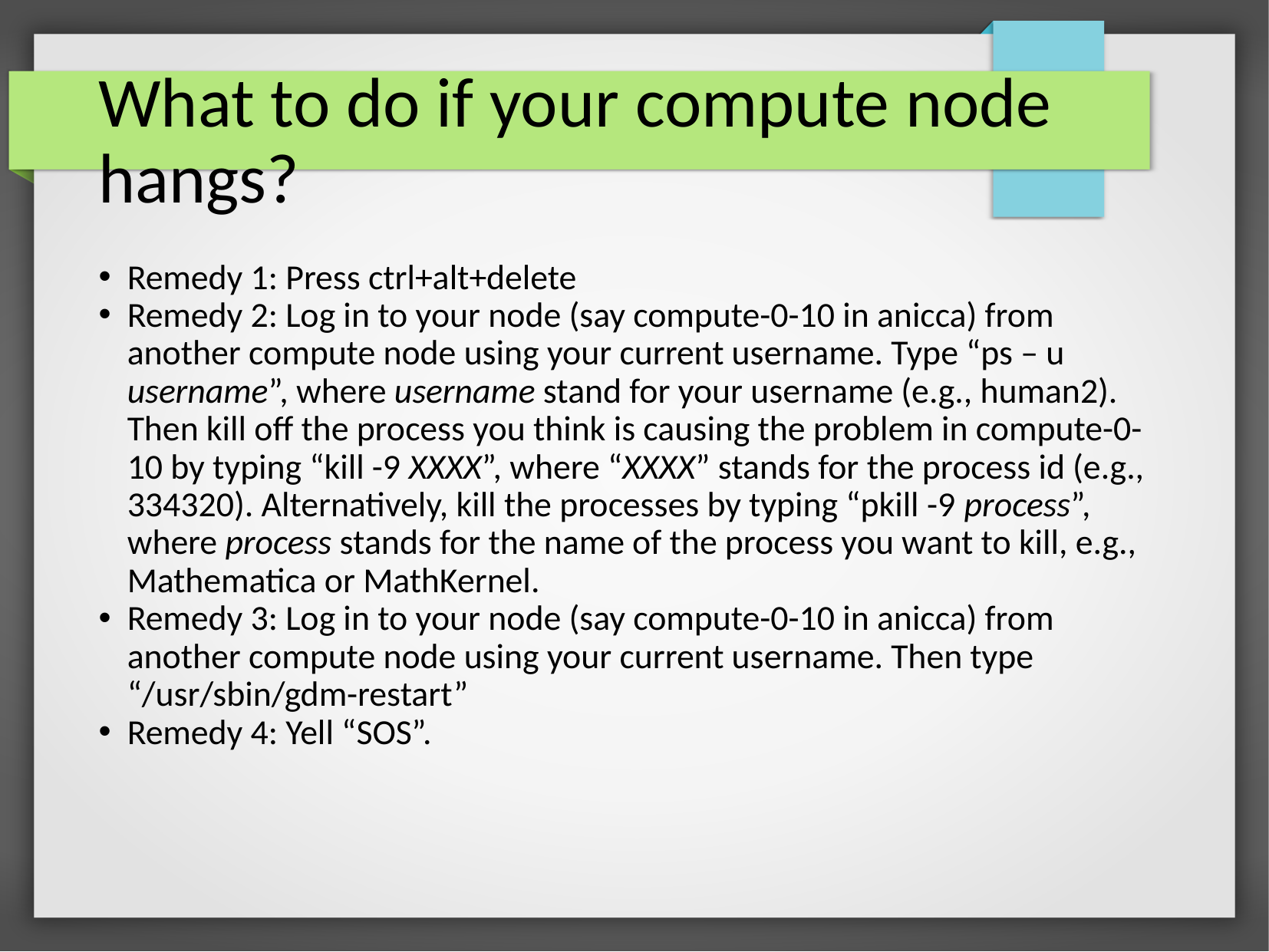

What to do if your compute node hangs?
Remedy 1: Press ctrl+alt+delete
Remedy 2: Log in to your node (say compute-0-10 in anicca) from another compute node using your current username. Type “ps – u username”, where username stand for your username (e.g., human2). Then kill off the process you think is causing the problem in compute-0-10 by typing “kill -9 XXXX”, where “XXXX” stands for the process id (e.g., 334320). Alternatively, kill the processes by typing “pkill -9 process”, where process stands for the name of the process you want to kill, e.g., Mathematica or MathKernel.
Remedy 3: Log in to your node (say compute-0-10 in anicca) from another compute node using your current username. Then type “/usr/sbin/gdm-restart”
Remedy 4: Yell “SOS”.